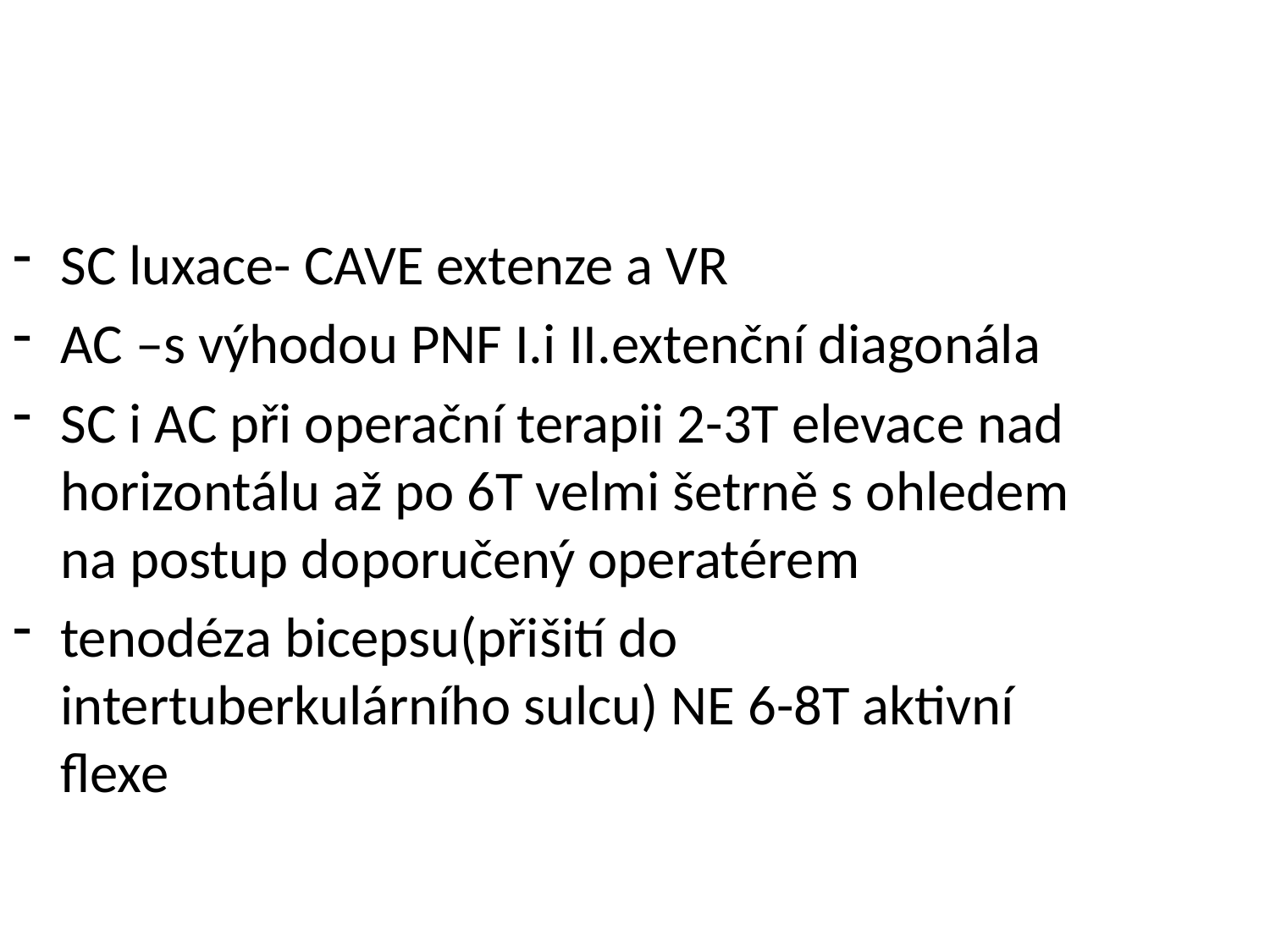

SC luxace- CAVE extenze a VR
AC –s výhodou PNF I.i II.extenční diagonála
SC i AC při operační terapii 2-3T elevace nad horizontálu až po 6T velmi šetrně s ohledem na postup doporučený operatérem
tenodéza bicepsu(přišití do intertuberkulárního sulcu) NE 6-8T aktivní flexe